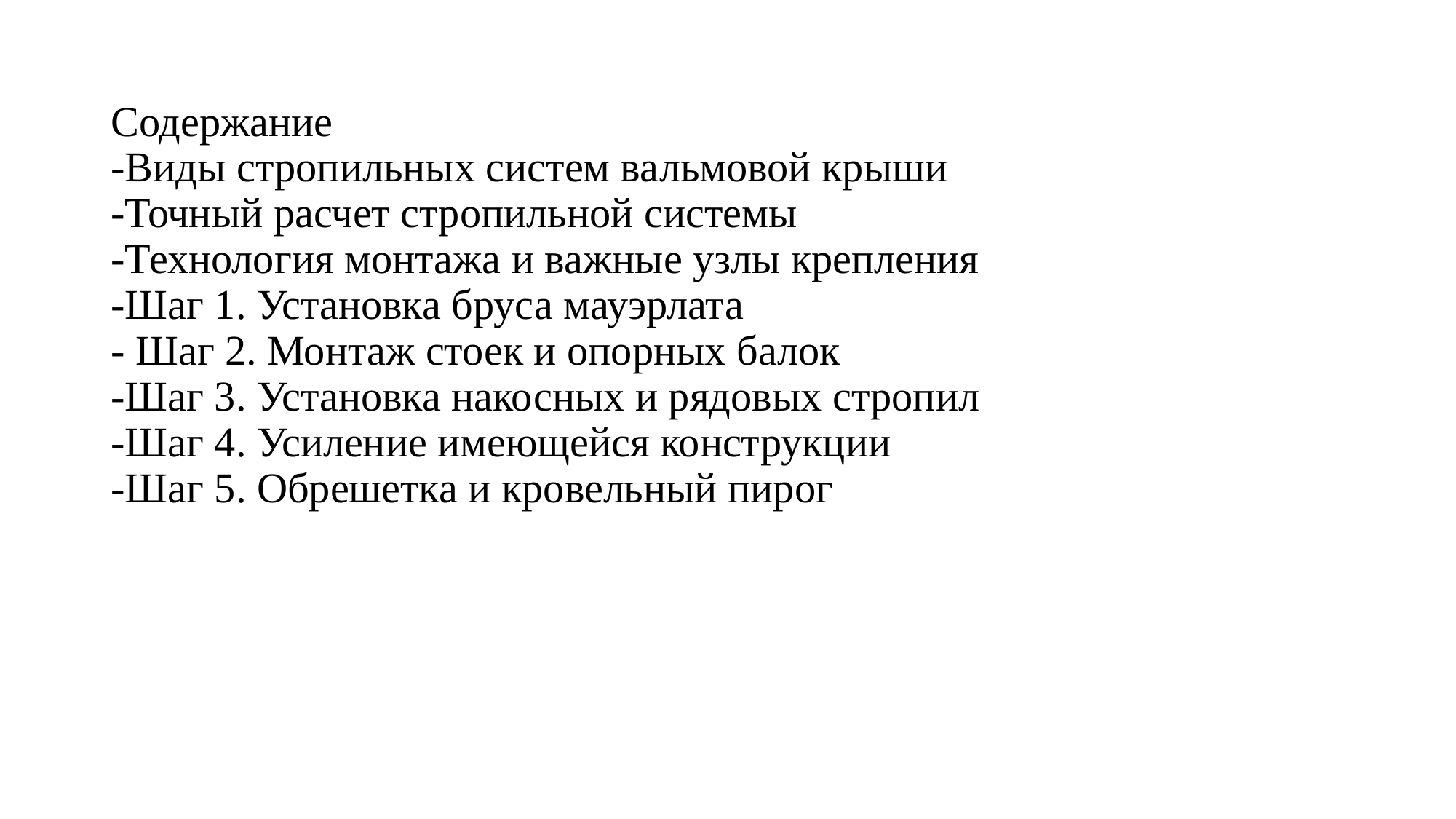

Содержание
-Виды стропильных систем вальмовой крыши
-Точный расчет стропильной системы
-Технология монтажа и важные узлы крепления
-Шаг 1. Установка бруса мауэрлата
- Шаг 2. Монтаж стоек и опорных балок
-Шаг 3. Установка накосных и рядовых стропил
-Шаг 4. Усиление имеющейся конструкции
-Шаг 5. Обрешетка и кровельный пирог